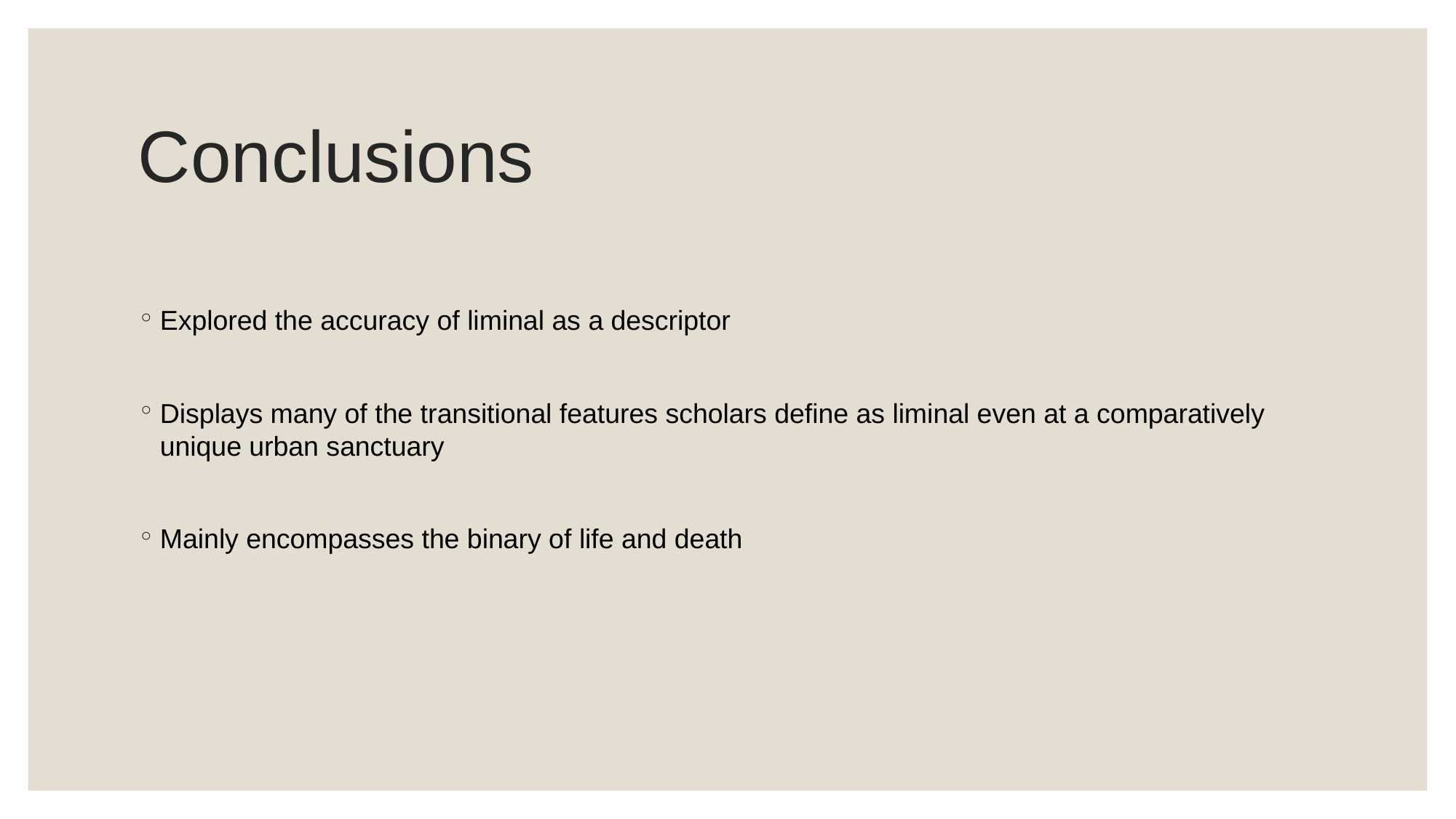

# Conclusions

Explored the accuracy of liminal as a descriptor

Displays many of the transitional features scholars define as liminal even at a comparatively unique urban sanctuary

Mainly encompasses the binary of life and death